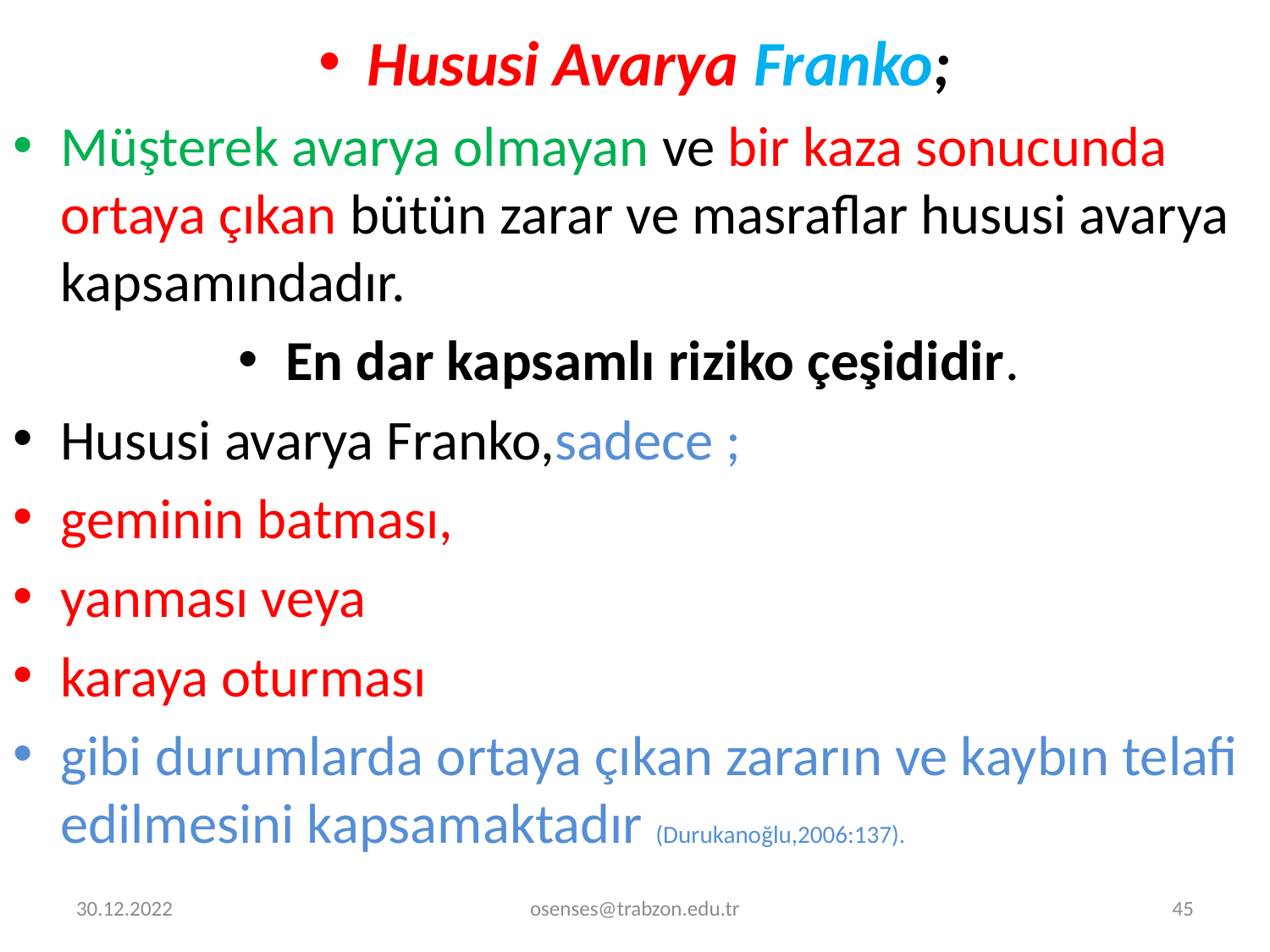

Hususi Avarya Franko;
Müşterek avarya olmayan ve bir kaza sonu­cunda ortaya çıkan bütün zarar ve masraflar hususi avarya kapsamındadır.
En dar kapsamlı riziko çeşididir.
Hususi avarya Franko,sadece ;
geminin batması,
yanması veya
karaya oturması
gibi durumlarda ortaya çıkan zararın ve kaybın telafi edilmesini kapsamaktadır (Durukanoğlu,2006:137).

30.12.2022
osenses@trabzon.edu.tr
45